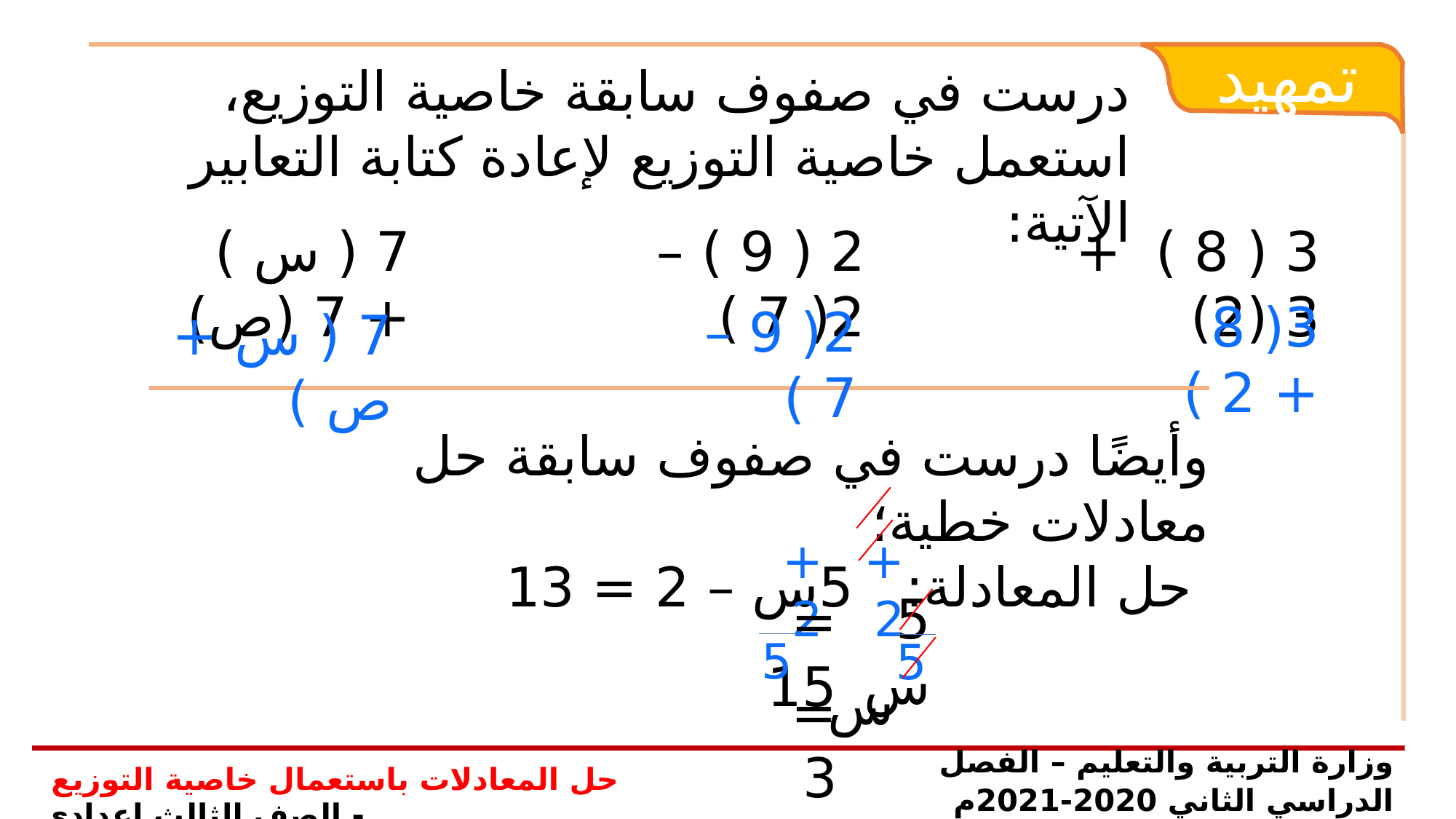

تمهيد

درست في صفوف سابقة خاصية التوزيع، استعمل خاصية التوزيع لإعادة كتابة التعابير الآتية:
7 ( س )  + 7 (ص)
2 ( 9 ) – 2( 7 )
3 ( 8 )  + 3 (2)
3( 8 + 2 )
2( 9 – 7 )
7 ( س + ص )
وأيضًا درست في صفوف سابقة حل معادلات خطية؛
 حل المعادلة:   5س – 2 = 13
+ 2
+ 2
5 س
=   15
5
5
س
=  3